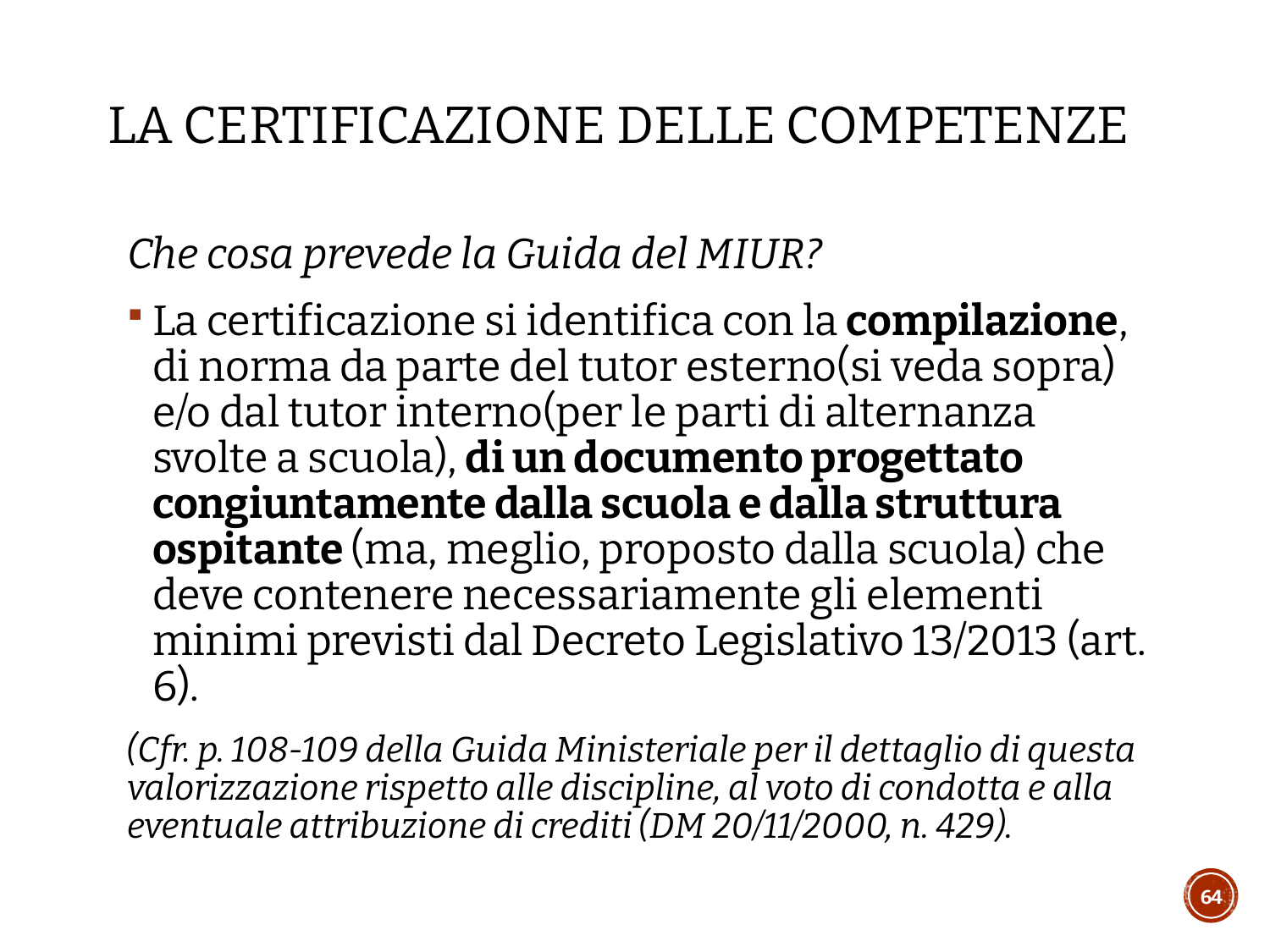

# La certificazione delle competenze
Che cosa prevede la Guida del MIUR?
La certificazione si identifica con la compilazione, di norma da parte del tutor esterno(si veda sopra) e/o dal tutor interno(per le parti di alternanza svolte a scuola), di un documento progettato congiuntamente dalla scuola e dalla struttura ospitante (ma, meglio, proposto dalla scuola) che deve contenere necessariamente gli elementi minimi previsti dal Decreto Legislativo 13/2013 (art. 6).
(Cfr. p. 108-109 della Guida Ministeriale per il dettaglio di questa valorizzazione rispetto alle discipline, al voto di condotta e alla eventuale attribuzione di crediti (DM 20/11/2000, n. 429).

64